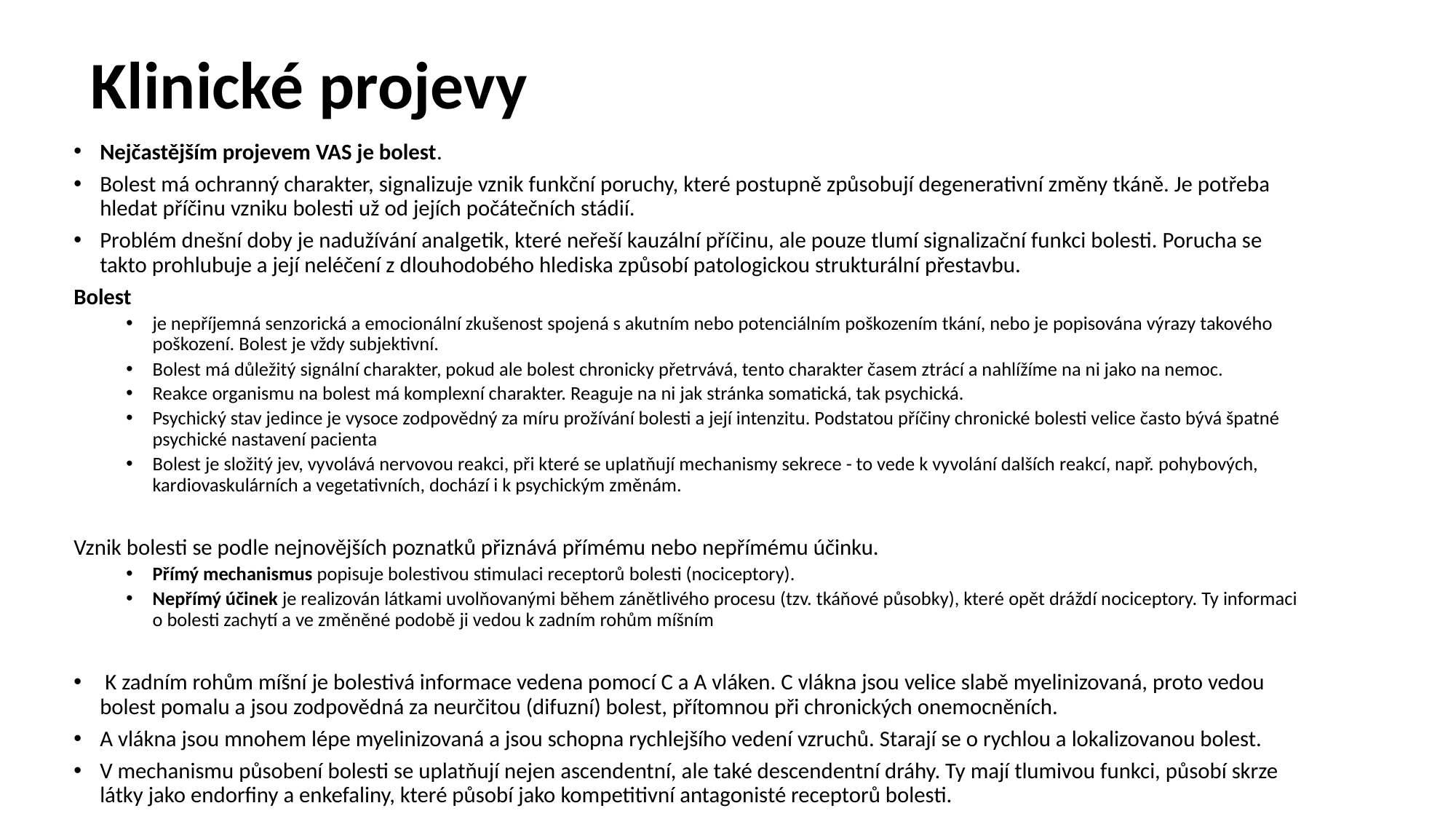

# Klinické projevy
Nejčastějším projevem VAS je bolest.
Bolest má ochranný charakter, signalizuje vznik funkční poruchy, které postupně způsobují degenerativní změny tkáně. Je potřeba hledat příčinu vzniku bolesti už od jejích počátečních stádií.
Problém dnešní doby je nadužívání analgetik, které neřeší kauzální příčinu, ale pouze tlumí signalizační funkci bolesti. Porucha se takto prohlubuje a její neléčení z dlouhodobého hlediska způsobí patologickou strukturální přestavbu.
Bolest
je nepříjemná senzorická a emocionální zkušenost spojená s akutním nebo potenciálním poškozením tkání, nebo je popisována výrazy takového poškození. Bolest je vždy subjektivní.
Bolest má důležitý signální charakter, pokud ale bolest chronicky přetrvává, tento charakter časem ztrácí a nahlížíme na ni jako na nemoc.
Reakce organismu na bolest má komplexní charakter. Reaguje na ni jak stránka somatická, tak psychická.
Psychický stav jedince je vysoce zodpovědný za míru prožívání bolesti a její intenzitu. Podstatou příčiny chronické bolesti velice často bývá špatné psychické nastavení pacienta
Bolest je složitý jev, vyvolává nervovou reakci, při které se uplatňují mechanismy sekrece - to vede k vyvolání dalších reakcí, např. pohybových, kardiovaskulárních a vegetativních, dochází i k psychickým změnám.

Vznik bolesti se podle nejnovějších poznatků přiznává přímému nebo nepřímému účinku.
Přímý mechanismus popisuje bolestivou stimulaci receptorů bolesti (nociceptory).
Nepřímý účinek je realizován látkami uvolňovanými během zánětlivého procesu (tzv. tkáňové působky), které opět dráždí nociceptory. Ty informaci o bolesti zachytí a ve změněné podobě ji vedou k zadním rohům míšním

 K zadním rohům míšní je bolestivá informace vedena pomocí C a A vláken. C vlákna jsou velice slabě myelinizovaná, proto vedou bolest pomalu a jsou zodpovědná za neurčitou (difuzní) bolest, přítomnou při chronických onemocněních.
A vlákna jsou mnohem lépe myelinizovaná a jsou schopna rychlejšího vedení vzruchů. Starají se o rychlou a lokalizovanou bolest.
V mechanismu působení bolesti se uplatňují nejen ascendentní, ale také descendentní dráhy. Ty mají tlumivou funkci, působí skrze látky jako endorfiny a enkefaliny, které působí jako kompetitivní antagonisté receptorů bolesti.